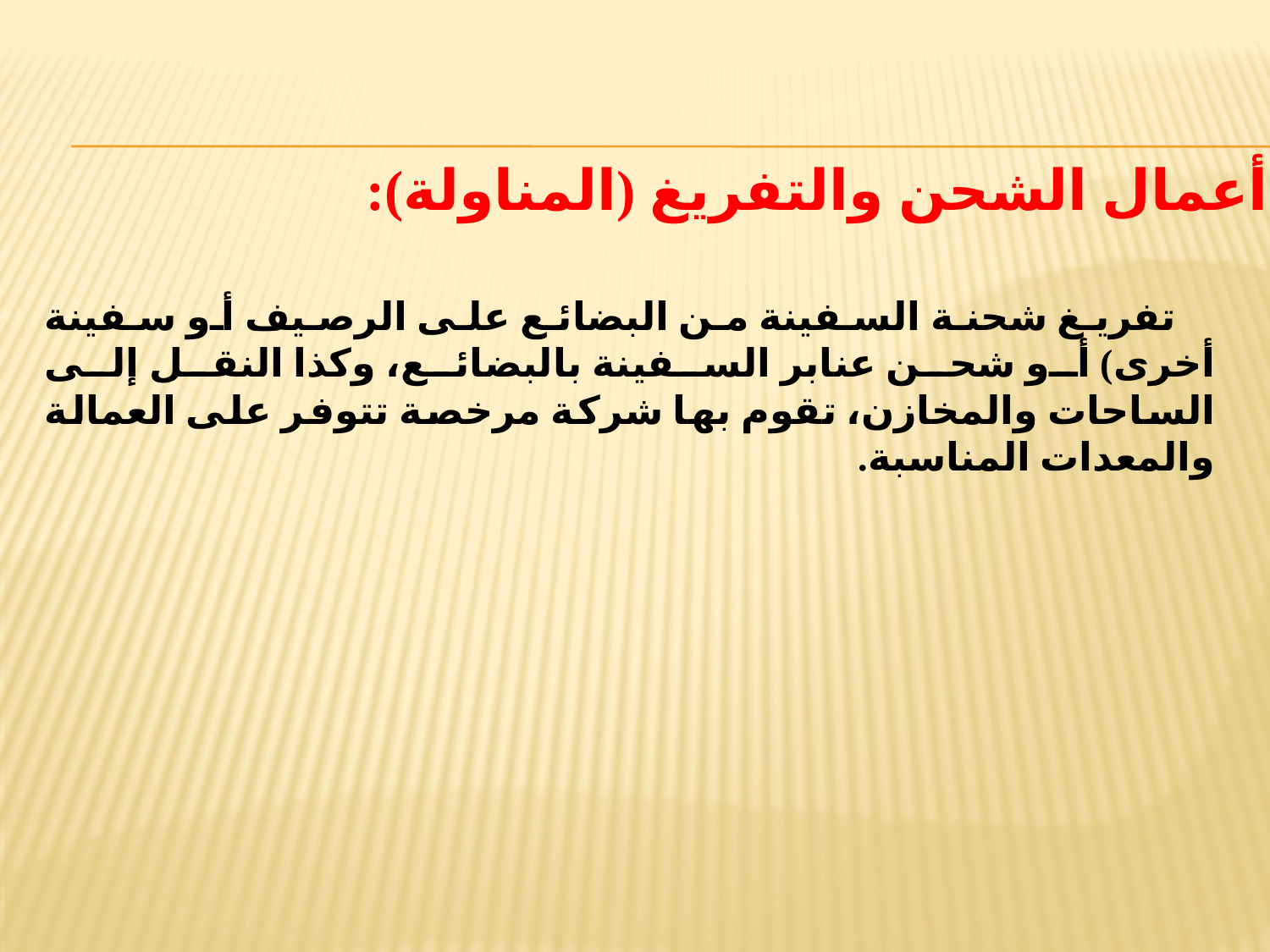

هـ. أعمال الشحن والتفريغ (المناولة):
    تفريغ شحنة السفينة من البضائع على الرصيف أو سفينة أخرى) أو شحن عنابر السفينة بالبضائع، وكذا النقل إلى الساحات والمخازن، تقوم بها شركة مرخصة تتوفر على العمالة والمعدات المناسبة.